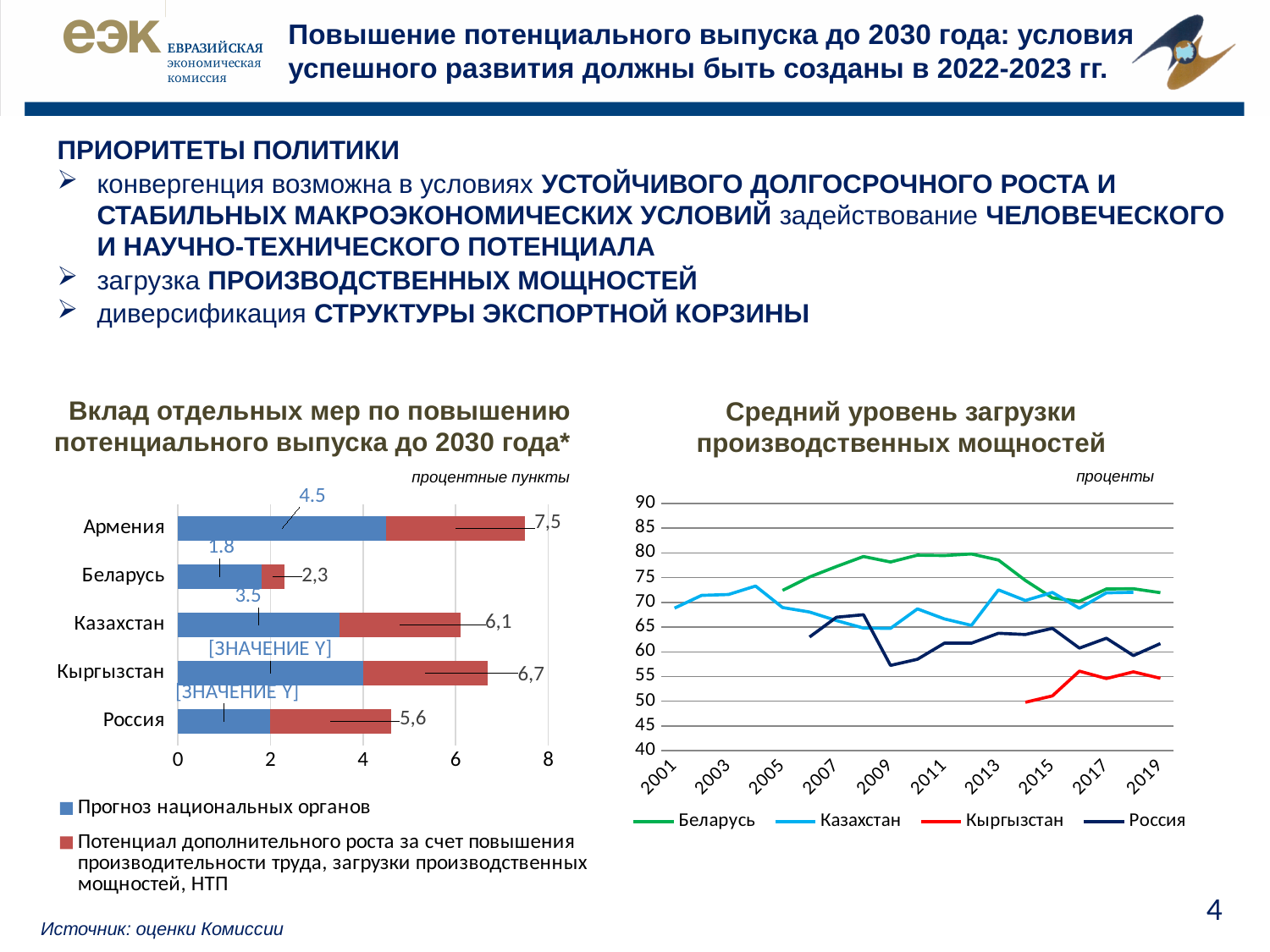

Повышение потенциального выпуска до 2030 года: условия успешного развития должны быть созданы в 2022-2023 гг.
ПРИОРИТЕТЫ ПОЛИТИКИ
конвергенция возможна в условиях УСТОЙЧИВОГО ДОЛГОСРОЧНОГО РОСТА И СТАБИЛЬНЫХ МАКРОЭКОНОМИЧЕСКИХ УСЛОВИЙ задействование человеческого и научно-технического потенциала
загрузка производственных мощностей
диверсификация структуры экспортной корзины
Вклад отдельных мер по повышению потенциального выпуска до 2030 года*
процентные пункты
Средний уровень загрузки производственных мощностей
проценты

### Chart

| Category | Прогноз национальных органов | Потенциал дополнительного роста за счет повышения производительности труда, загрузки производственных мощностей, НТП |
|---|---|---|
| Россия | 2.0 | 2.6 |
| Кыргызстан | 4.0 | 2.7 |
| Казахстан | 3.5 | 2.5999999999999996 |
| Беларусь | 1.8 | 0.5 |
| Армения | 4.5 | 3.0 |

### Chart

| Category | Беларусь | Казахстан | Кыргызстан | Россия |
|---|---|---|---|---|
| 2001 | None | 68.83272931251624 | None | None |
| 2002 | None | 71.41066906883722 | None | None |
| 2003 | None | 71.59489075908118 | None | None |
| 2004 | None | 73.2930892364086 | None | None |
| 2005 | 72.42011720566803 | 68.95788919790807 | None | None |
| 2006 | 75.12789266965794 | 68.04253377027607 | None | 63.0 |
| 2007 | 77.25215698361329 | 66.32042874890378 | None | 67.0 |
| 2008 | 79.26554862429558 | 64.80716663832231 | None | 67.5 |
| 2009 | 78.15365220214262 | 64.74478620555662 | None | 57.25 |
| 2010 | 79.54388839972927 | 68.68349193617917 | None | 58.5 |
| 2011 | 79.4590244365471 | 66.6515328516916 | None | 61.75 |
| 2012 | 79.7832702943192 | 65.35043339892883 | None | 61.75 |
| 2013 | 78.5485294183208 | 72.5158021291582 | None | 63.75 |
| 2014 | 74.4260201879923 | 70.37594434456824 | 49.79748211483776 | 63.5 |
| 2015 | 70.9 | 72.01 | 51.09051008113633 | 64.75 |
| 2016 | 70.2 | 68.8 | 56.08423639282124 | 60.75 |
| 2017 | 72.7 | 71.92 | 54.5899168421814 | 62.75 |
| 2018 | 72.7565217391304 | 72.04 | 55.948839687610885 | 59.25 |
| 2019 | 71.95531737512471 | None | 54.64066456088737 | 61.666666666666664 |
4
Источник: оценки Комиссии